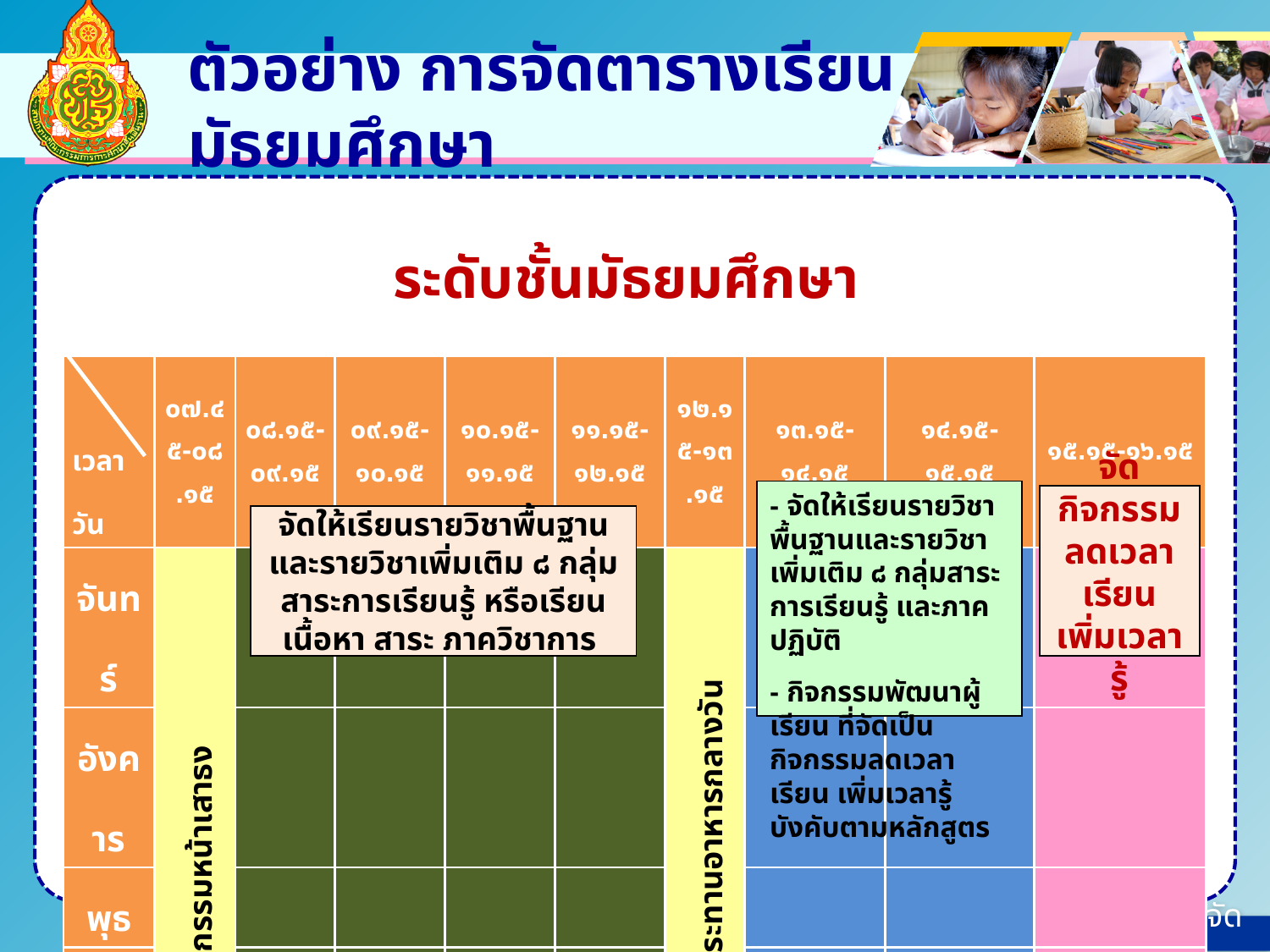

# ตัวอย่าง การจัดตารางเรียนมัธยมศึกษา
ระดับชั้นมัธยมศึกษา
| เวลาวัน | ๐๗.๔๕-๐๘.๑๕ | ๐๘.๑๕-๐๙.๑๕ | ๐๙.๑๕-๑๐.๑๕ | ๑๐.๑๕-๑๑.๑๕ | ๑๑.๑๕-๑๒.๑๕ | ๑๒.๑๕-๑๓.๑๕ | ๑๓.๑๕-๑๔.๑๕ | ๑๔.๑๕-๑๕.๑๕ | ๑๕.๑๕-๑๖.๑๕ |
| --- | --- | --- | --- | --- | --- | --- | --- | --- | --- |
| จันทร์ | กิจกรรมหน้าเสาธง |  |  |  |  | พักรับประทานอาหารกลางวัน |  |  |  |
| อังคาร |  |  |  |  |  |  |  |  |  |
| พุธ |  |  |  |  |  |  |  |  |  |
| พฤหัส |  |  |  |  |  |  |  |  |  |
| ศุกร์ |  |  |  |  |  |  |  |  |  |
- จัดให้เรียนรายวิชาพื้นฐานและรายวิชาเพิ่มเติม ๘ กลุ่มสาระ การเรียนรู้ และภาคปฏิบัติ
- กิจกรรมพัฒนาผู้เรียน ที่จัดเป็นกิจกรรมลดเวลาเรียน เพิ่มเวลารู้ บังคับตามหลักสูตร
จัดกิจกรรมลดเวลาเรียนเพิ่มเวลารู้
จัดให้เรียนรายวิชาพื้นฐานและรายวิชาเพิ่มเติม ๘ กลุ่มสาระการเรียนรู้ หรือเรียนเนื้อหา สาระ ภาควิชาการ